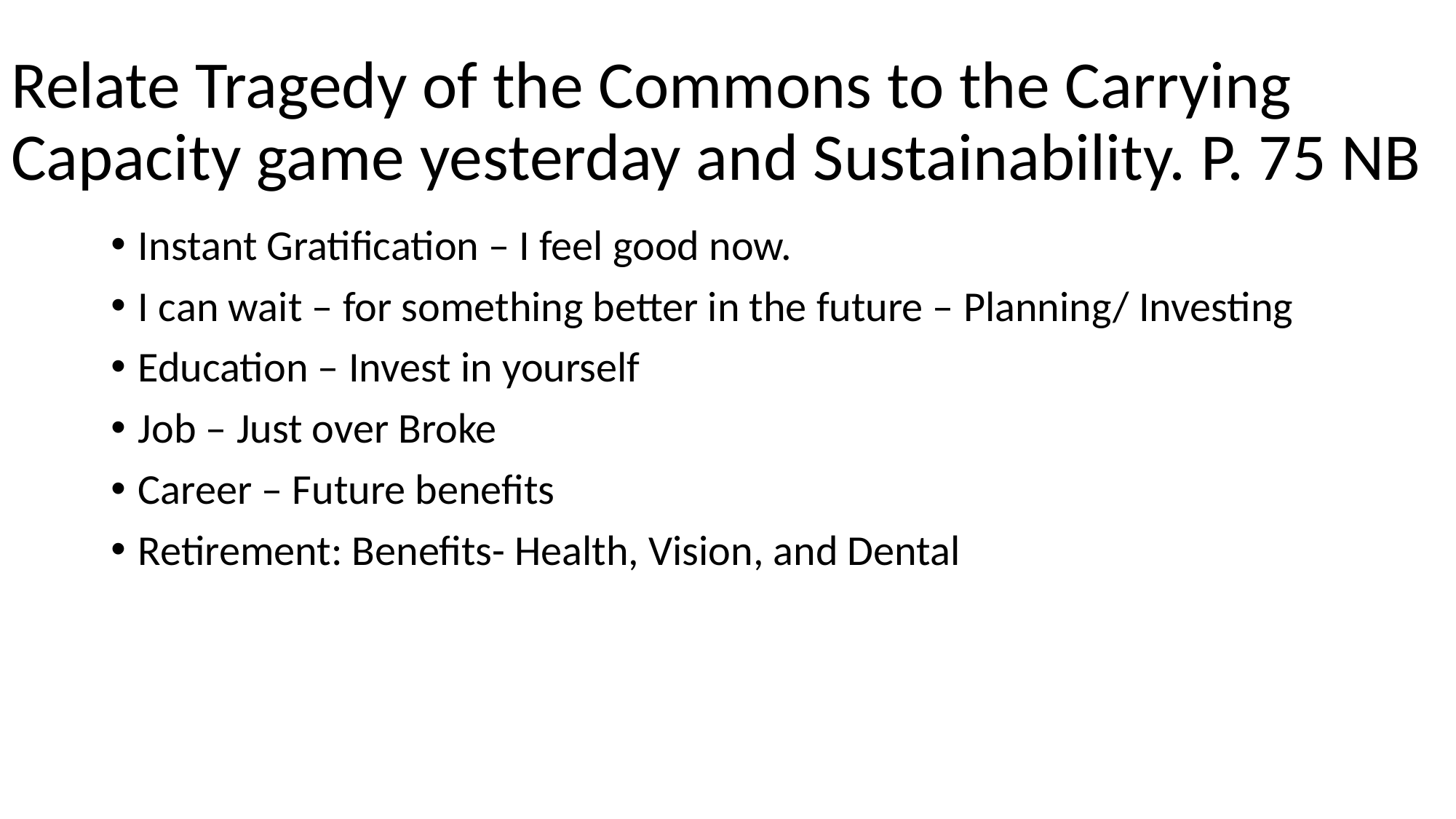

# Relate Tragedy of the Commons to the Carrying Capacity game yesterday and Sustainability. P. 75 NB
Instant Gratification – I feel good now.
I can wait – for something better in the future – Planning/ Investing
Education – Invest in yourself
Job – Just over Broke
Career – Future benefits
Retirement: Benefits- Health, Vision, and Dental